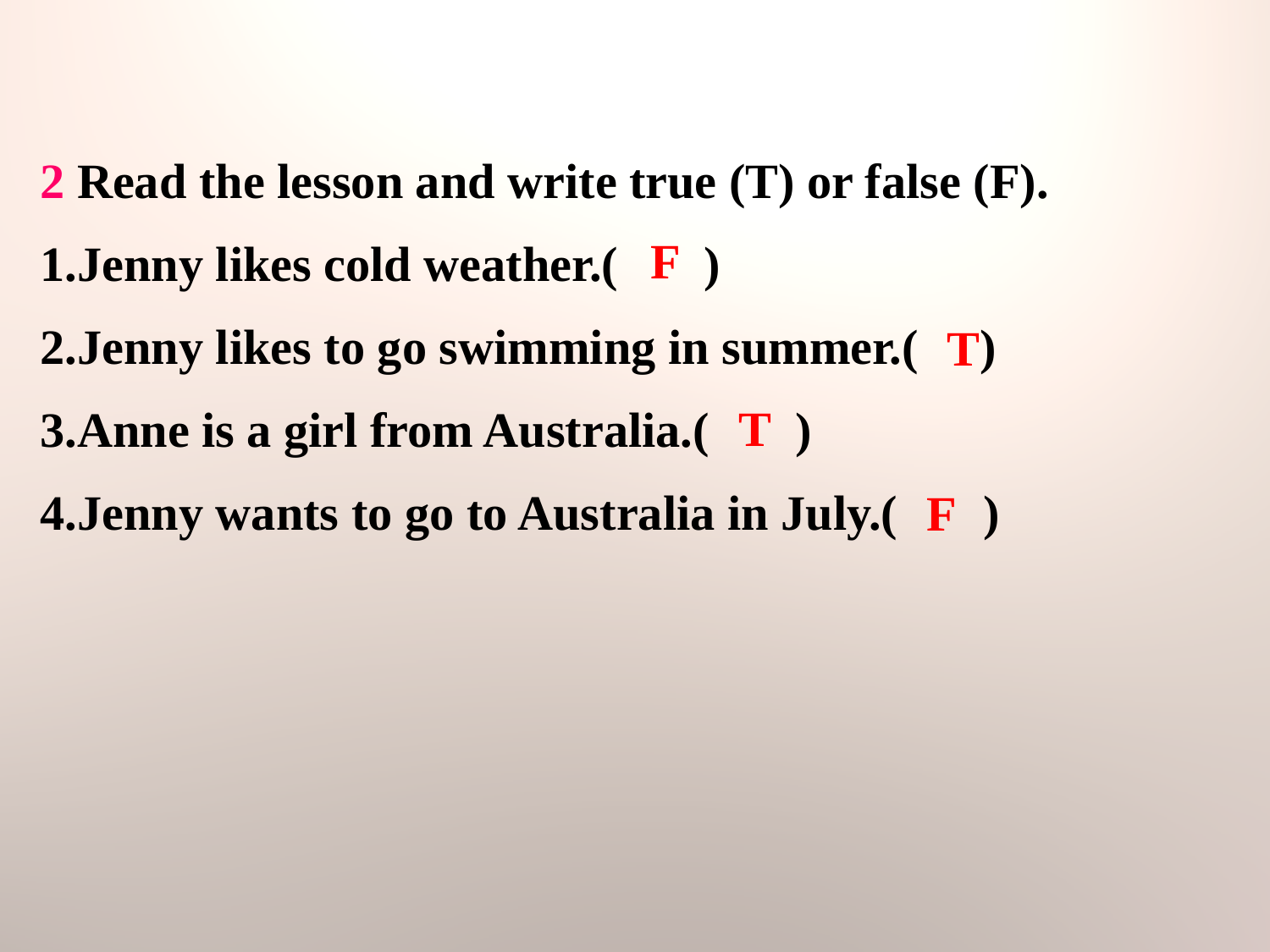

2 Read the lesson and write true (T) or false (F).
1.Jenny likes cold weather.(       )
2.Jenny likes to go swimming in summer.(     )
3.Anne is a girl from Australia.(       )
4.Jenny wants to go to Australia in July.(       )
F
T
T
F